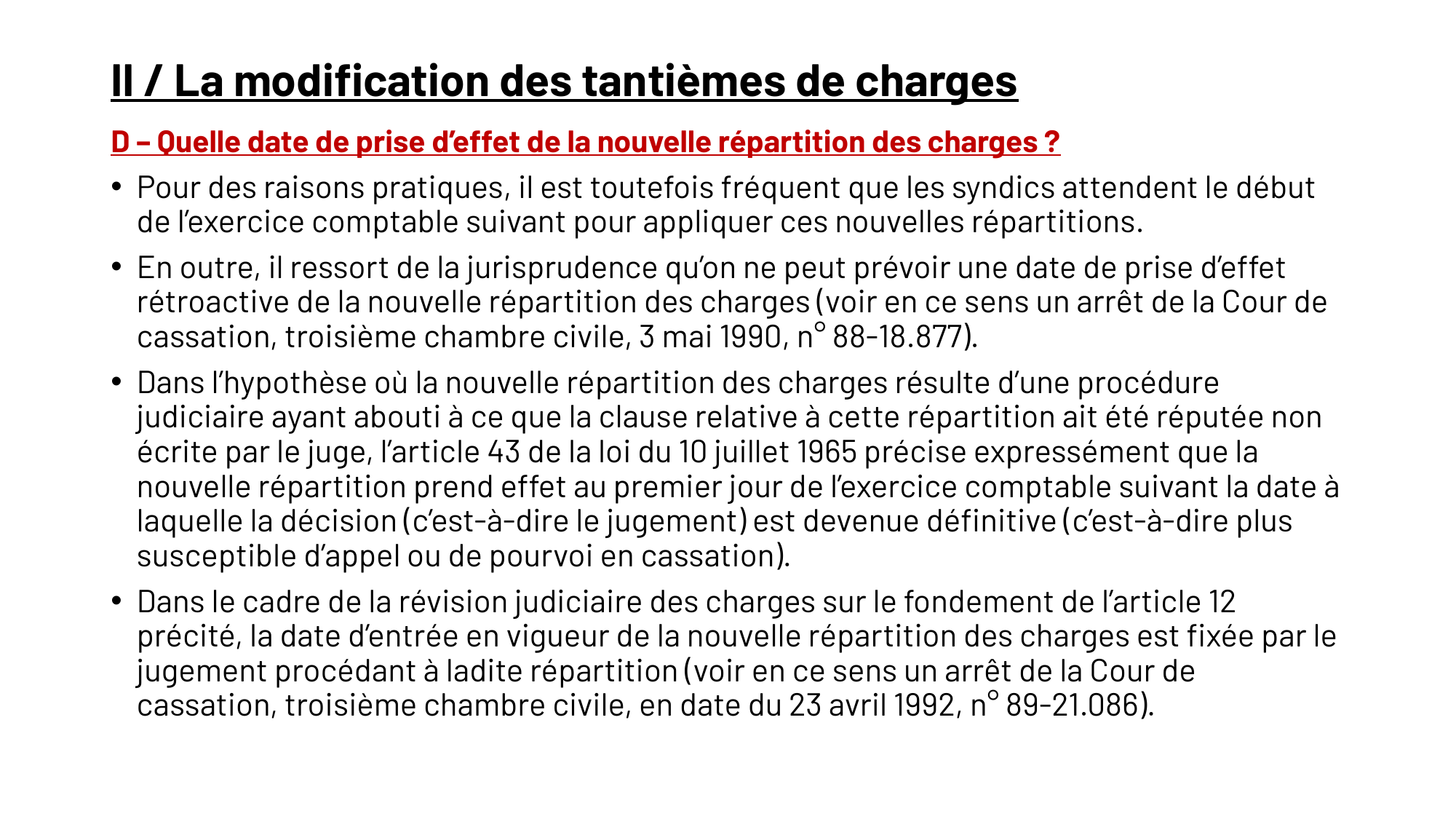

# II / La modification des tantièmes de charges
D – Quelle date de prise d’effet de la nouvelle répartition des charges ?
Pour des raisons pratiques, il est toutefois fréquent que les syndics attendent le début de l’exercice comptable suivant pour appliquer ces nouvelles répartitions.
En outre, il ressort de la jurisprudence qu’on ne peut prévoir une date de prise d’effet rétroactive de la nouvelle répartition des charges (voir en ce sens un arrêt de la Cour de cassation, troisième chambre civile, 3 mai 1990, n° 88-18.877).
Dans l’hypothèse où la nouvelle répartition des charges résulte d’une procédure judiciaire ayant abouti à ce que la clause relative à cette répartition ait été réputée non écrite par le juge, l’article 43 de la loi du 10 juillet 1965 précise expressément que la nouvelle répartition prend effet au premier jour de l’exercice comptable suivant la date à laquelle la décision (c’est-à-dire le jugement) est devenue définitive (c’est-à-dire plus susceptible d’appel ou de pourvoi en cassation).
Dans le cadre de la révision judiciaire des charges sur le fondement de l’article 12 précité, la date d’entrée en vigueur de la nouvelle répartition des charges est fixée par le jugement procédant à ladite répartition (voir en ce sens un arrêt de la Cour de cassation, troisième chambre civile, en date du 23 avril 1992, n° 89-21.086).